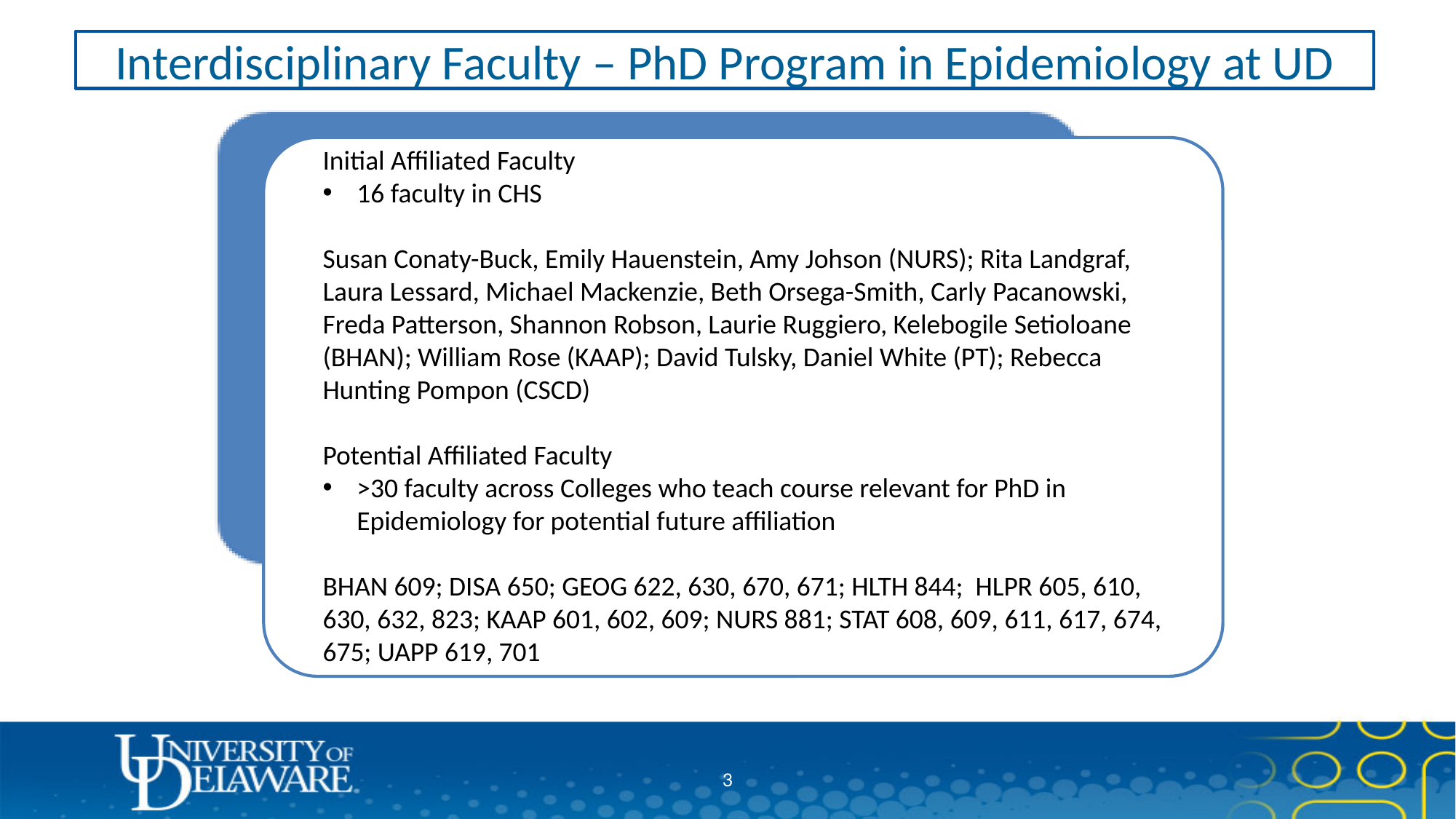

# Interdisciplinary Faculty – PhD Program in Epidemiology at UD

Initial Affiliated Faculty
16 faculty in CHS

Susan Conaty-Buck, Emily Hauenstein, Amy Johson (NURS); Rita Landgraf, Laura Lessard, Michael Mackenzie, Beth Orsega-Smith, Carly Pacanowski, Freda Patterson, Shannon Robson, Laurie Ruggiero, Kelebogile Setioloane (BHAN); William Rose (KAAP); David Tulsky, Daniel White (PT); Rebecca Hunting Pompon (CSCD)

Potential Affiliated Faculty
>30 faculty across Colleges who teach course relevant for PhD in Epidemiology for potential future affiliation

BHAN 609; DISA 650; GEOG 622, 630, 670, 671; HLTH 844;  HLPR 605, 610, 630, 632, 823; KAAP 601, 602, 609; NURS 881; STAT 608, 609, 611, 617, 674, 675; UAPP 619, 701
3